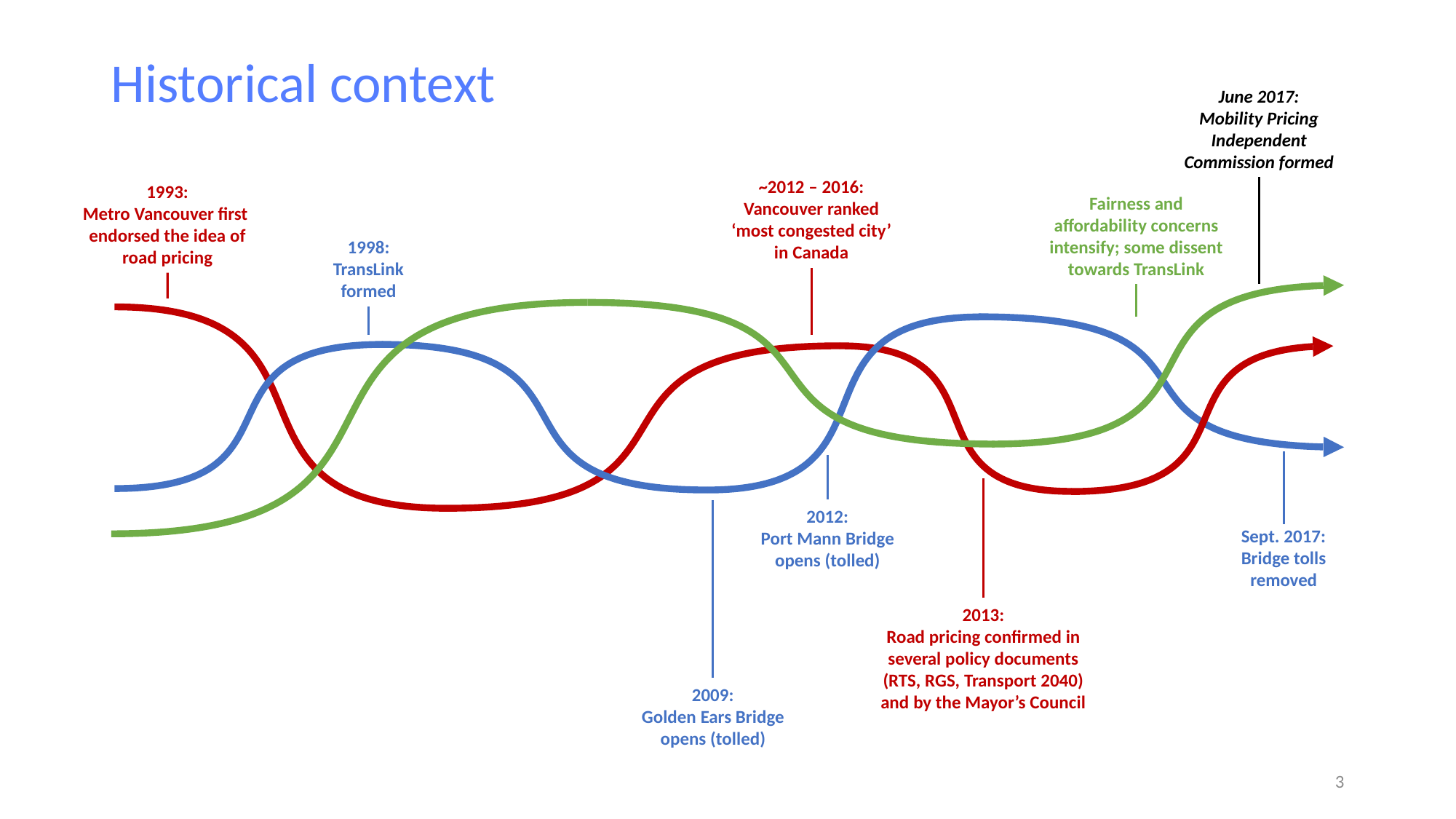

# Historical context
June 2017:
Mobility Pricing Independent Commission formed
~2012 – 2016:
Vancouver ranked ‘most congested city’ in Canada
1993:
Metro Vancouver first  endorsed the idea of road pricing
Fairness and affordability concerns intensify; some dissent towards TransLink
1998:
TransLink formed
2012:
Port Mann Bridge opens (tolled)
Sept. 2017:
Bridge tolls removed
2013:
Road pricing confirmed in several policy documents (RTS, RGS, Transport 2040) and by the Mayor’s Council
2009:
Golden Ears Bridge opens (tolled)
3